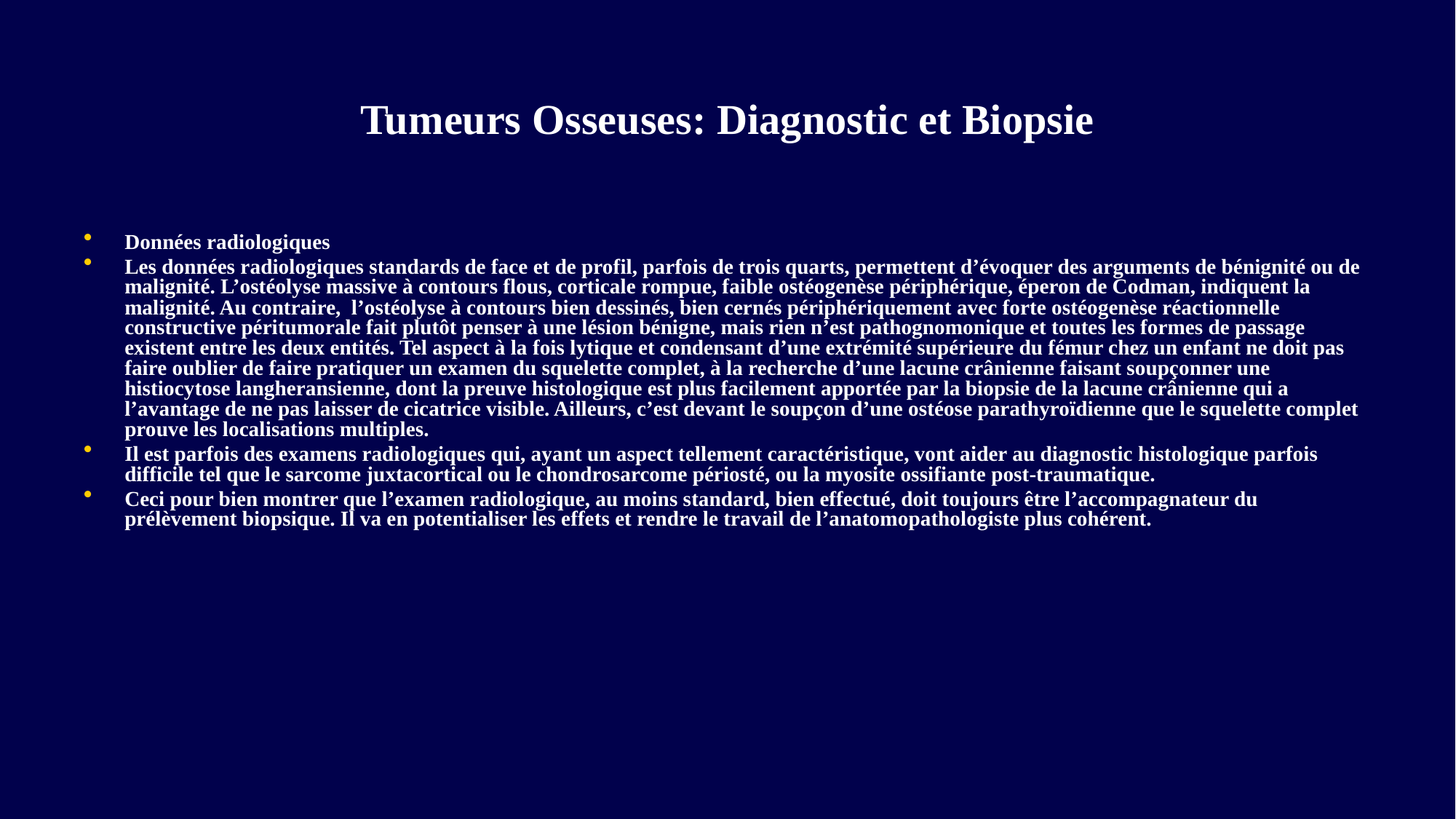

# Tumeurs Osseuses: Diagnostic et Biopsie
Données radiologiques
Les données radiologiques standards de face et de profil, parfois de trois quarts, permettent d’évoquer des arguments de bénignité ou de malignité. L’ostéolyse massive à contours flous, corticale rompue, faible ostéogenèse périphérique, éperon de Codman, indiquent la malignité. Au contraire,  l’ostéolyse à contours bien dessinés, bien cernés périphériquement avec forte ostéogenèse réactionnelle constructive péritumorale fait plutôt penser à une lésion bénigne, mais rien n’est pathognomonique et toutes les formes de passage existent entre les deux entités. Tel aspect à la fois lytique et condensant d’une extrémité supérieure du fémur chez un enfant ne doit pas faire oublier de faire pratiquer un examen du squelette complet, à la recherche d’une lacune crânienne faisant soupçonner une histiocytose langheransienne, dont la preuve histologique est plus facilement apportée par la biopsie de la lacune crânienne qui a l’avantage de ne pas laisser de cicatrice visible. Ailleurs, c’est devant le soupçon d’une ostéose parathyroïdienne que le squelette complet prouve les localisations multiples.
Il est parfois des examens radiologiques qui, ayant un aspect tellement caractéristique, vont aider au diagnostic histologique parfois difficile tel que le sarcome juxtacortical ou le chondrosarcome périosté, ou la myosite ossifiante post-traumatique.
Ceci pour bien montrer que l’examen radiologique, au moins standard, bien effectué, doit toujours être l’accompagnateur du prélèvement biopsique. Il va en potentialiser les effets et rendre le travail de l’anatomopathologiste plus cohérent.